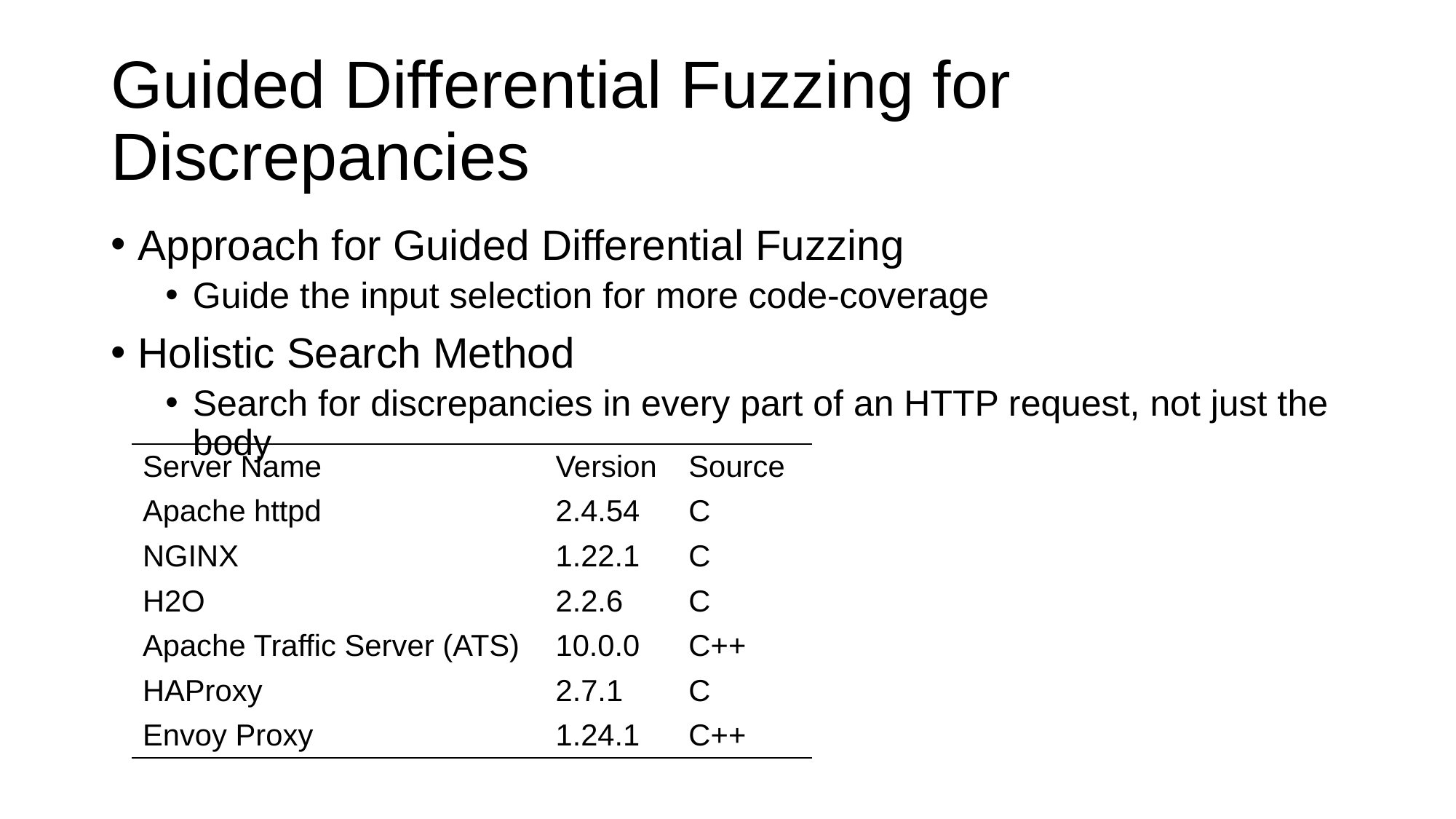

# Guided Differential Fuzzing for Discrepancies
Approach for Guided Differential Fuzzing
Guide the input selection for more code-coverage
Holistic Search Method
Search for discrepancies in every part of an HTTP request, not just the body
| Server Name | Version | Source |
| --- | --- | --- |
| Apache httpd | 2.4.54 | C |
| NGINX | 1.22.1 | C |
| H2O | 2.2.6 | C |
| Apache Traffic Server (ATS) | 10.0.0 | C++ |
| HAProxy | 2.7.1 | C |
| Envoy Proxy | 1.24.1 | C++ |